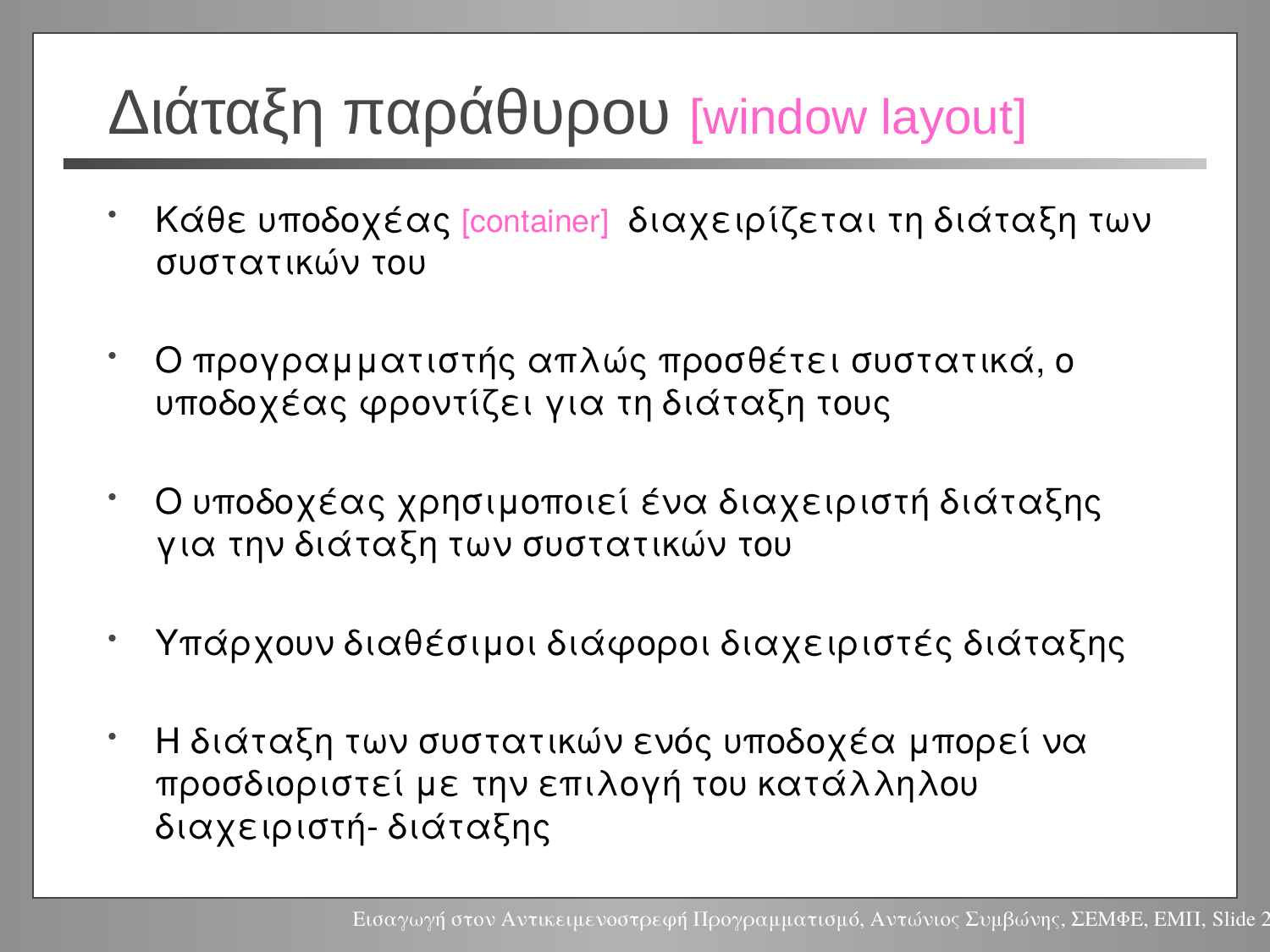

# Διάταξη παράθυρου [window layout]
Κάθε υποδοχέας [container]  διαχειρίζεται τη διάταξη των συστατικών του

Ο προγραμματιστής απλώς προσθέτει συστατικά, ο υποδοχέας φροντίζει για τη διάταξη τους

Ο υποδοχέας χρησιμοποιεί ένα διαχειριστή διάταξης για την διάταξη των συστατικών του

Υπάρχουν διαθέσιμοι διάφοροι διαχειριστές διάταξης

Η διάταξη των συστατικών ενός υποδοχέα μπορεί να προσδιοριστεί με την επιλογή του κατάλληλου διαχειριστή- διάταξης